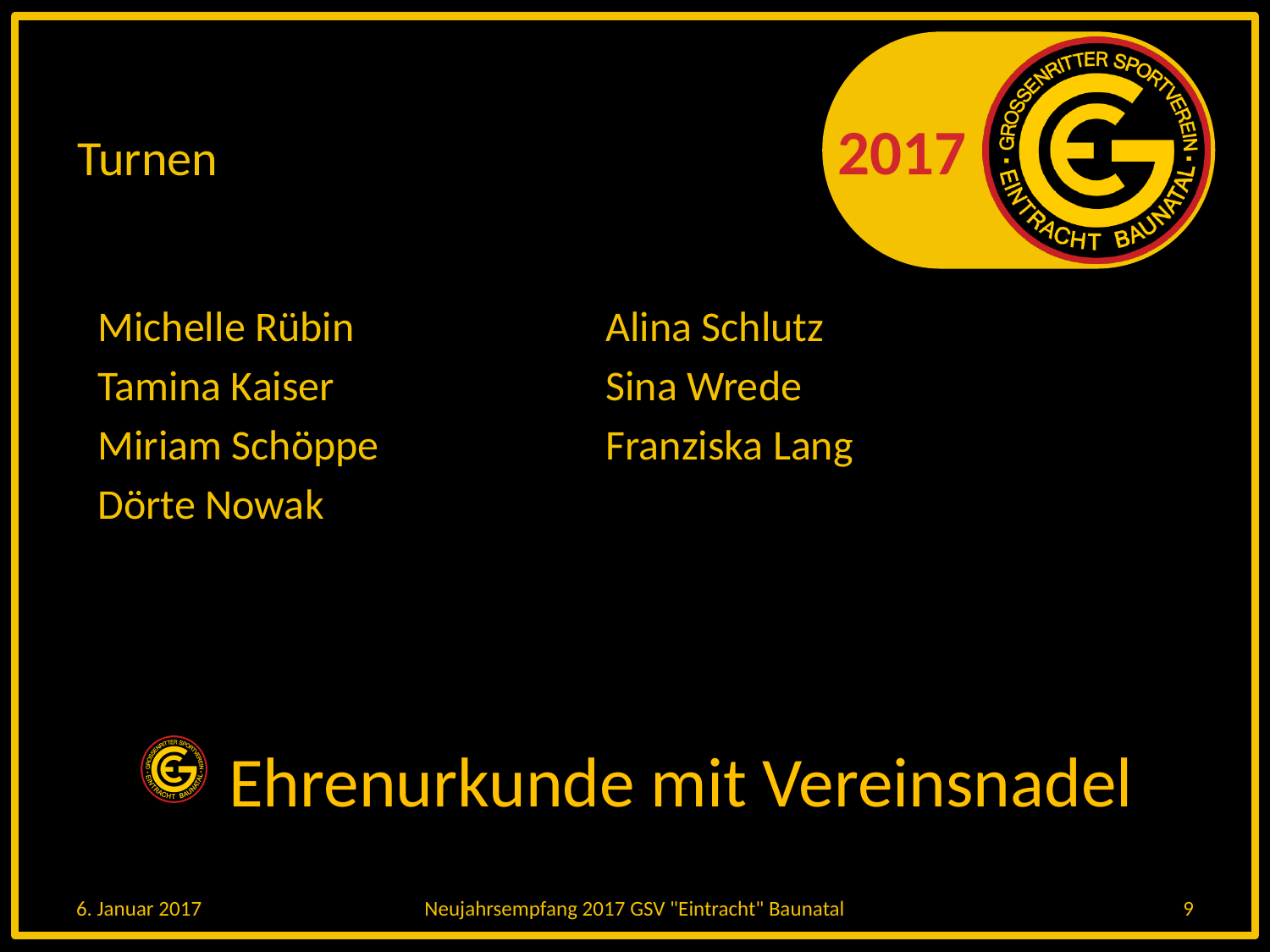

# Turnen
Michelle Rübin		Alina Schlutz
Tamina Kaiser			Sina Wrede
Miriam Schöppe		Franziska Lang
Dörte Nowak
 Ehrenurkunde mit Vereinsnadel
6. Januar 2017
Neujahrsempfang 2017 GSV "Eintracht" Baunatal
9